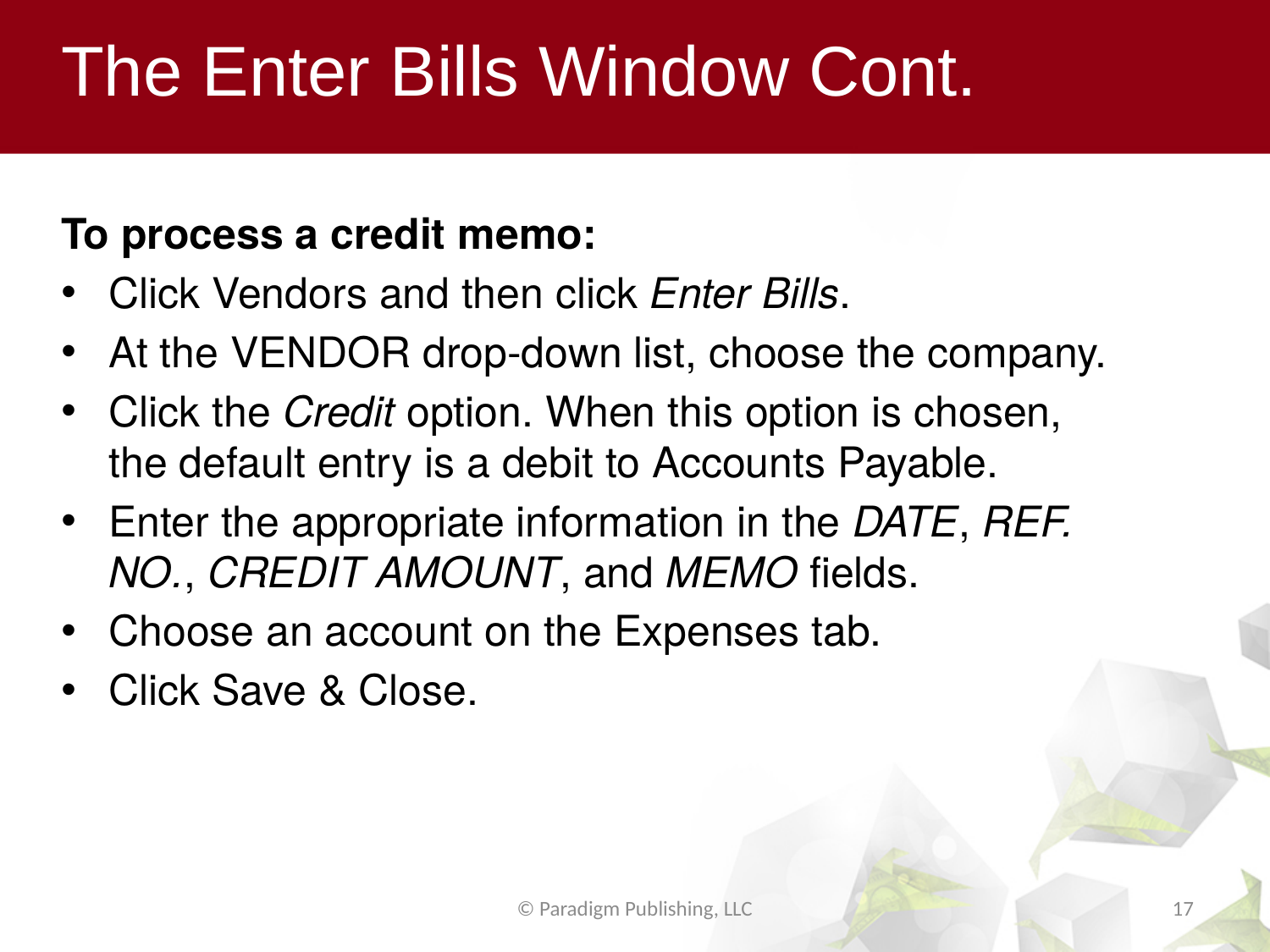

# The Enter Bills Window Cont.
To process a credit memo:
Click Vendors and then click Enter Bills.
At the VENDOR drop-down list, choose the company.
Click the Credit option. When this option is chosen, the default entry is a debit to Accounts Payable.
Enter the appropriate information in the DATE, REF. NO., CREDIT AMOUNT, and MEMO fields.
Choose an account on the Expenses tab.
Click Save & Close.
© Paradigm Publishing, LLC
17